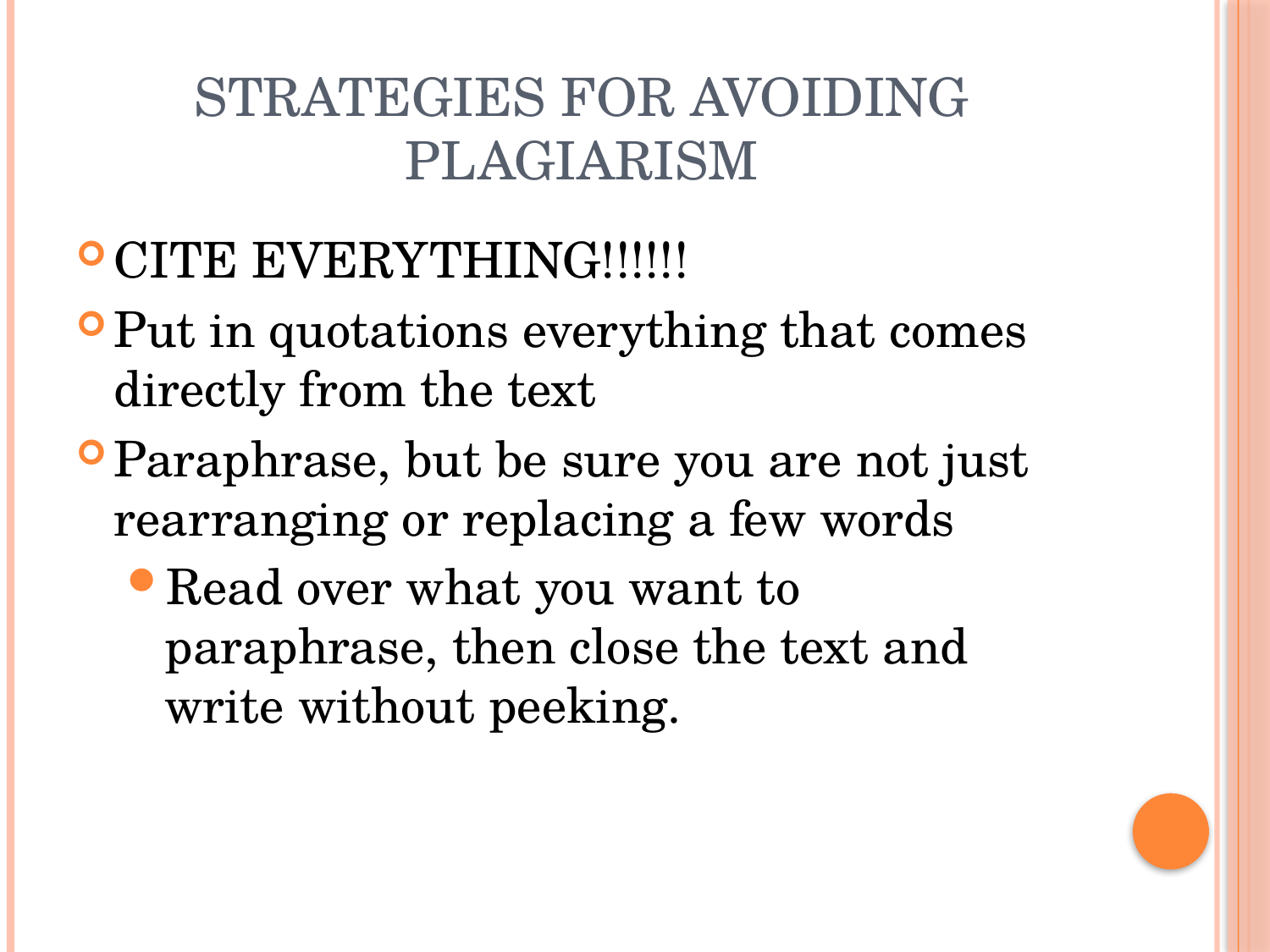

# Strategies for Avoiding Plagiarism
CITE EVERYTHING!!!!!!
Put in quotations everything that comes directly from the text
Paraphrase, but be sure you are not just rearranging or replacing a few words
Read over what you want to paraphrase, then close the text and write without peeking.